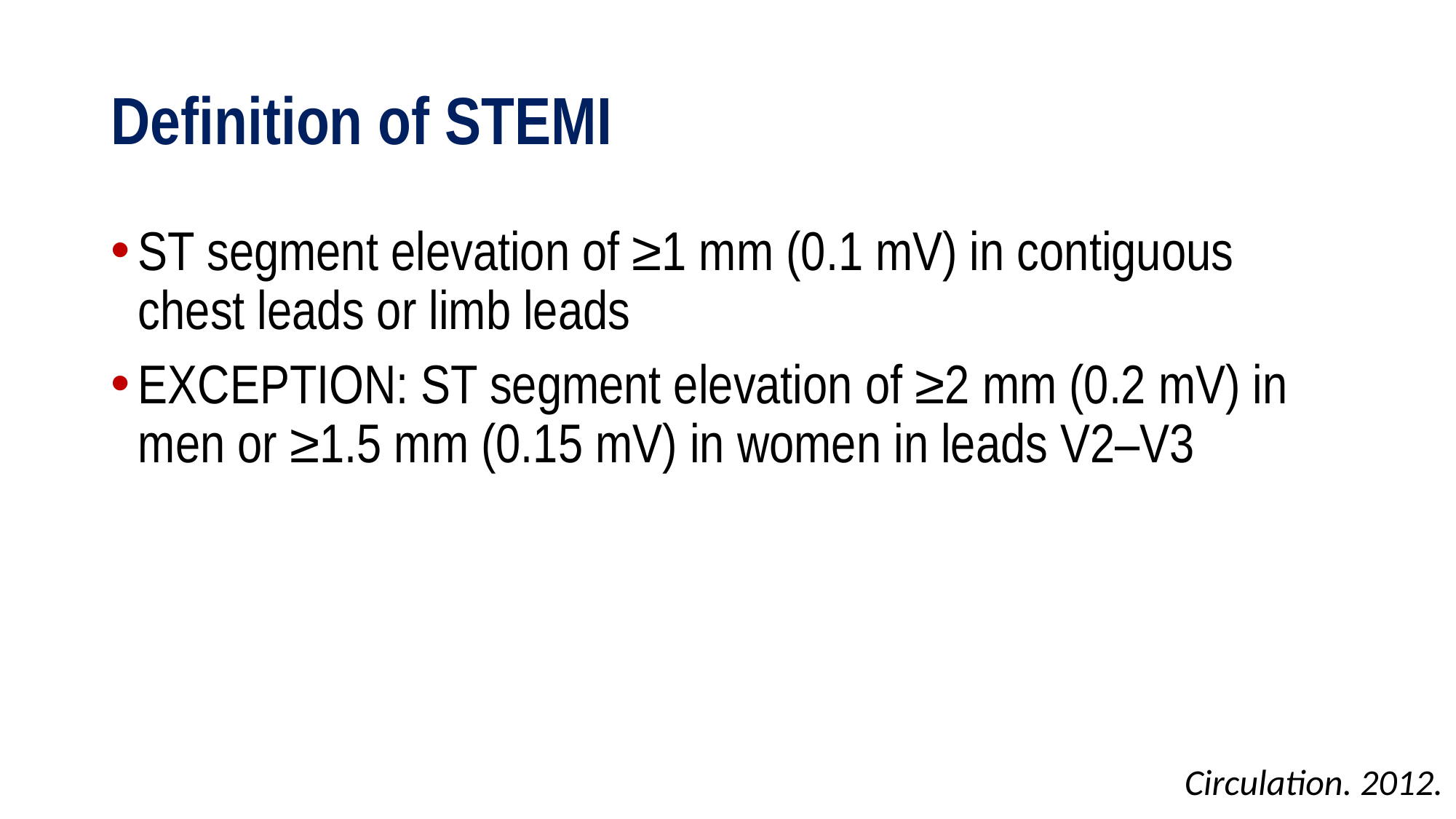

# Definition of STEMI
ST segment elevation of ≥1 mm (0.1 mV) in contiguous chest leads or limb leads
EXCEPTION: ST segment elevation of ≥2 mm (0.2 mV) in men or ≥1.5 mm (0.15 mV) in women in leads V2–V3
Circulation. 2012.